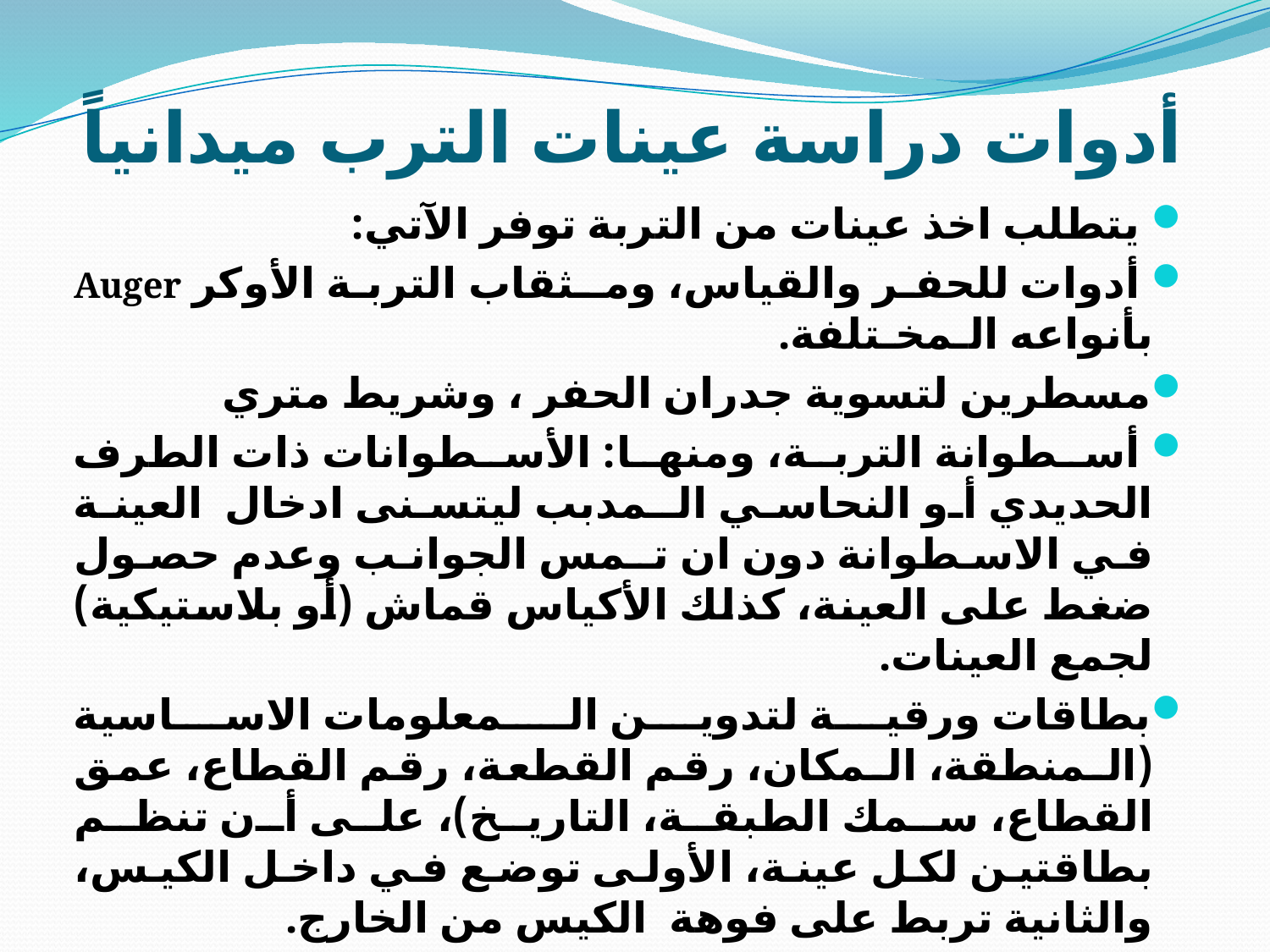

# أدوات دراسة عينات الترب ميدانياً
 يتطلب اخذ عينات من التربة توفر الآتي:
 أدوات للحفر والقياس، ومـثقاب التربة الأوكر Auger بأنواعه الـمخـتلفة.
مسطرين لتسوية جدران الحفر ، وشريط متري
 أسطوانة التربة، ومنها: الأسطوانات ذات الطرف الحديدي أو النحاسي الـمدبب ليتسنى ادخال  العينة في الاسطوانة دون ان تـمس الجوانب وعدم حصول ضغط على العينة، كذلك الأكياس قماش (أو بلاستيكية) لجمع العينات.
بطاقات ورقية لتدوين الـمعلومات الاساسية (الـمنطقة، الـمكان، رقم القطعة، رقم القطاع، عمق القطاع، سمك الطبقة، التاريخ)، على أن تنظم بطاقتين لكل عينة، الأولى توضع في داخل الكيس، والثانية تربط على فوهة  الكيس من الخارج.
يـحدد مواقع العينات على الخريطة التفصيلية لمنطقة الدراسة.
حامض الكلوردريك الـمخفف، لاستخدامه في معرفة ما تـحتويه التربة من  كربونات الكالسيوم.